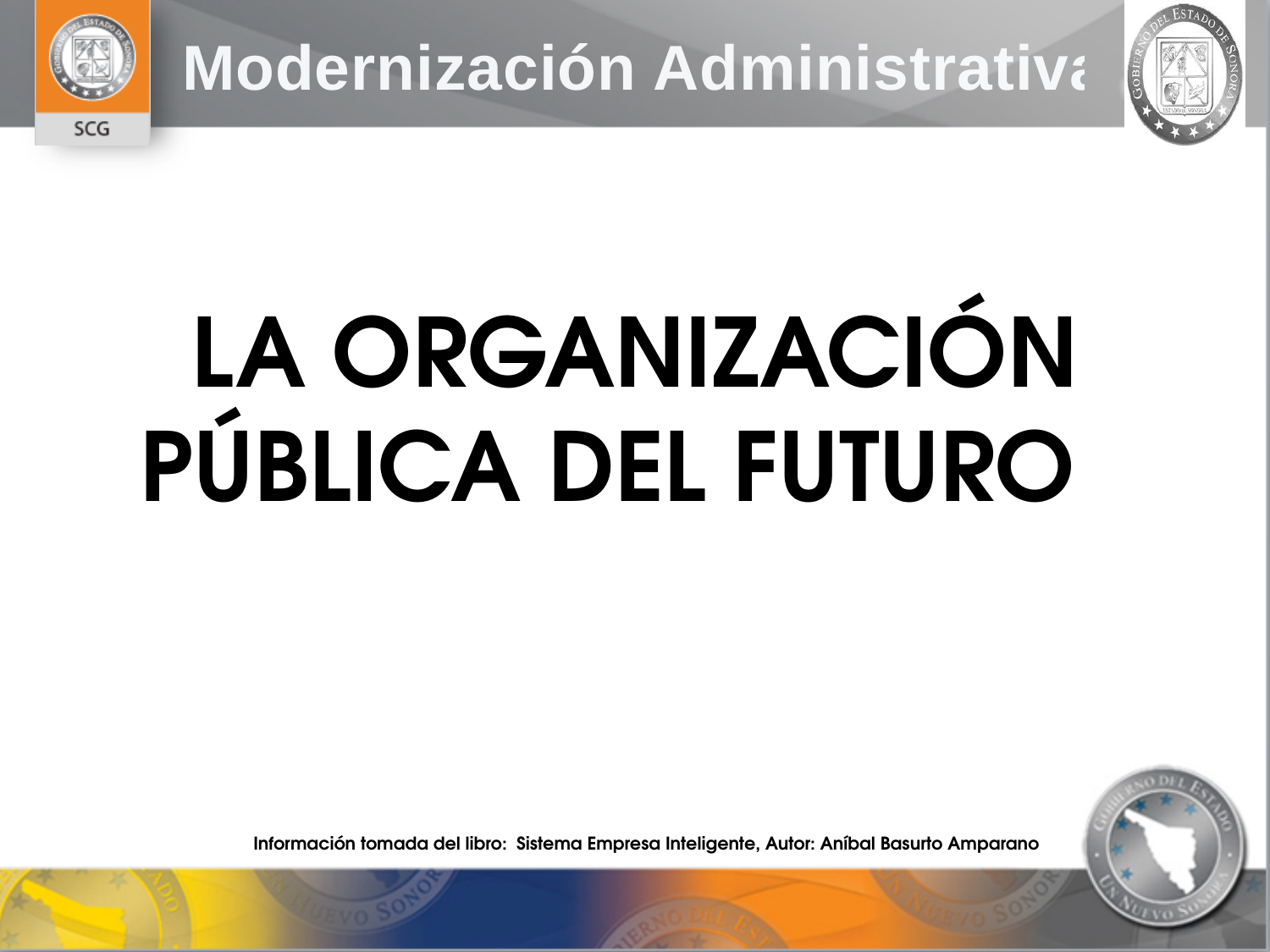

LA ORGANIZACIÓN PÚBLICA DEL FUTURO
Información tomada del libro:  Sistema Empresa Inteligente, Autor: Aníbal Basurto Amparano